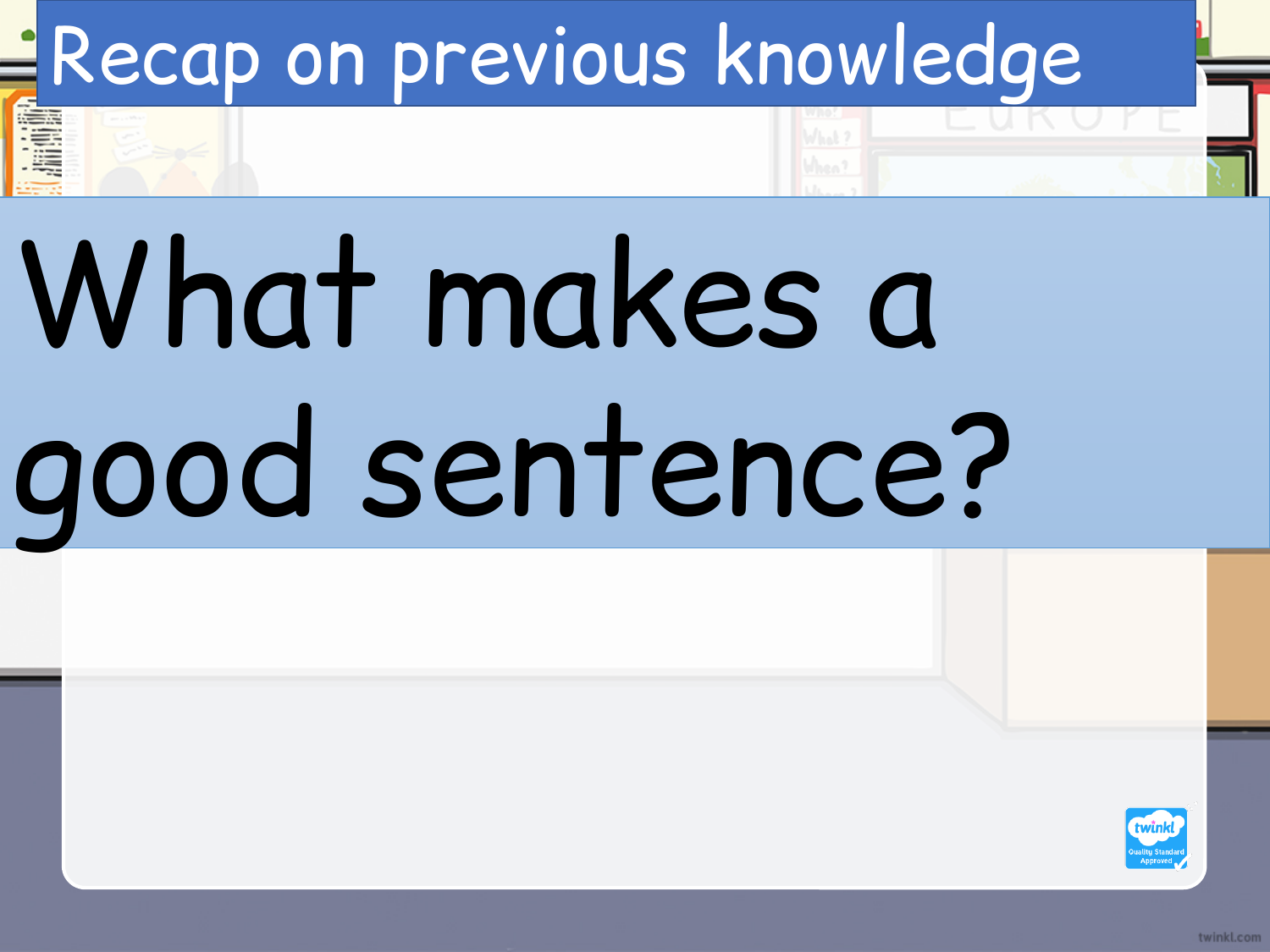

Recap on previous knowledge
What makes a good sentence?